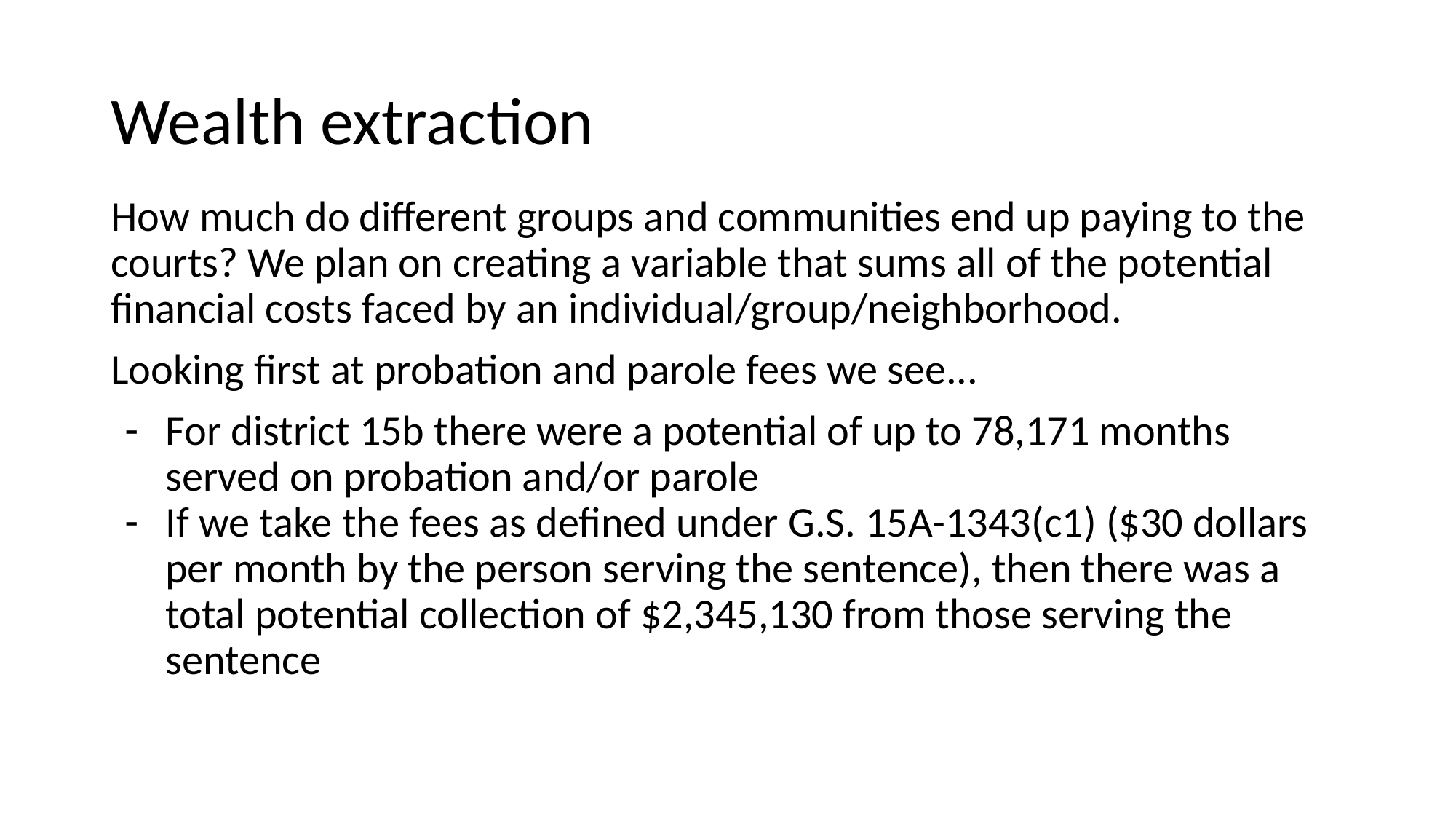

# Wealth extraction
How much do different groups and communities end up paying to the courts? We plan on creating a variable that sums all of the potential financial costs faced by an individual/group/neighborhood.
Looking first at probation and parole fees we see...
For district 15b there were a potential of up to 78,171 months served on probation and/or parole
If we take the fees as defined under G.S. 15A-1343(c1) ($30 dollars per month by the person serving the sentence), then there was a total potential collection of $2,345,130 from those serving the sentence